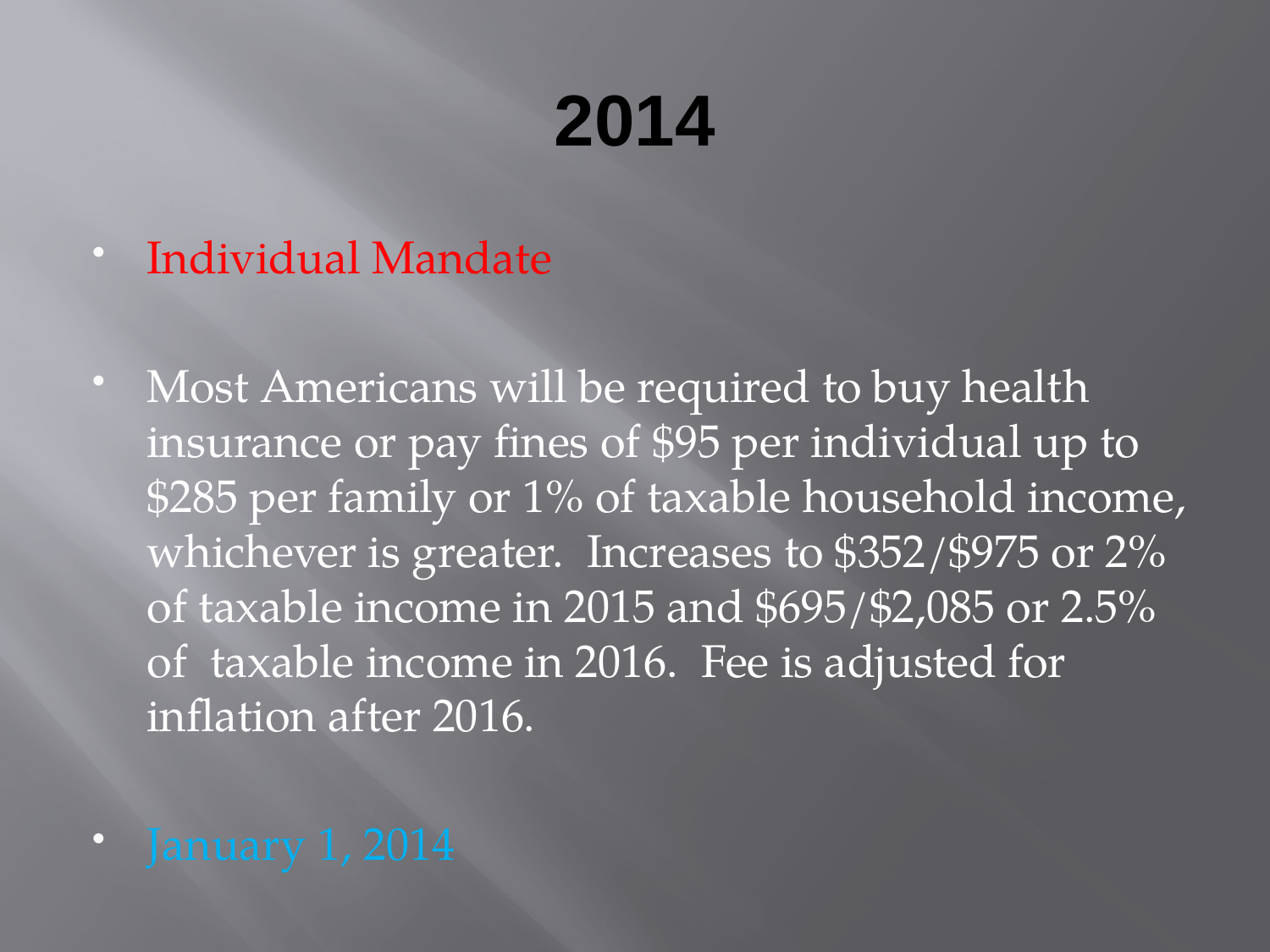

# 2014
Individual Mandate

Most Americans will be required to buy health insurance or pay fines of $95 per individual up to $285 per family or 1% of taxable household income, whichever is greater.  Increases to $352/$975 or 2% of taxable income in 2015 and $695/$2,085 or 2.5% of  taxable income in 2016.  Fee is adjusted for inflation after 2016.

January 1, 2014